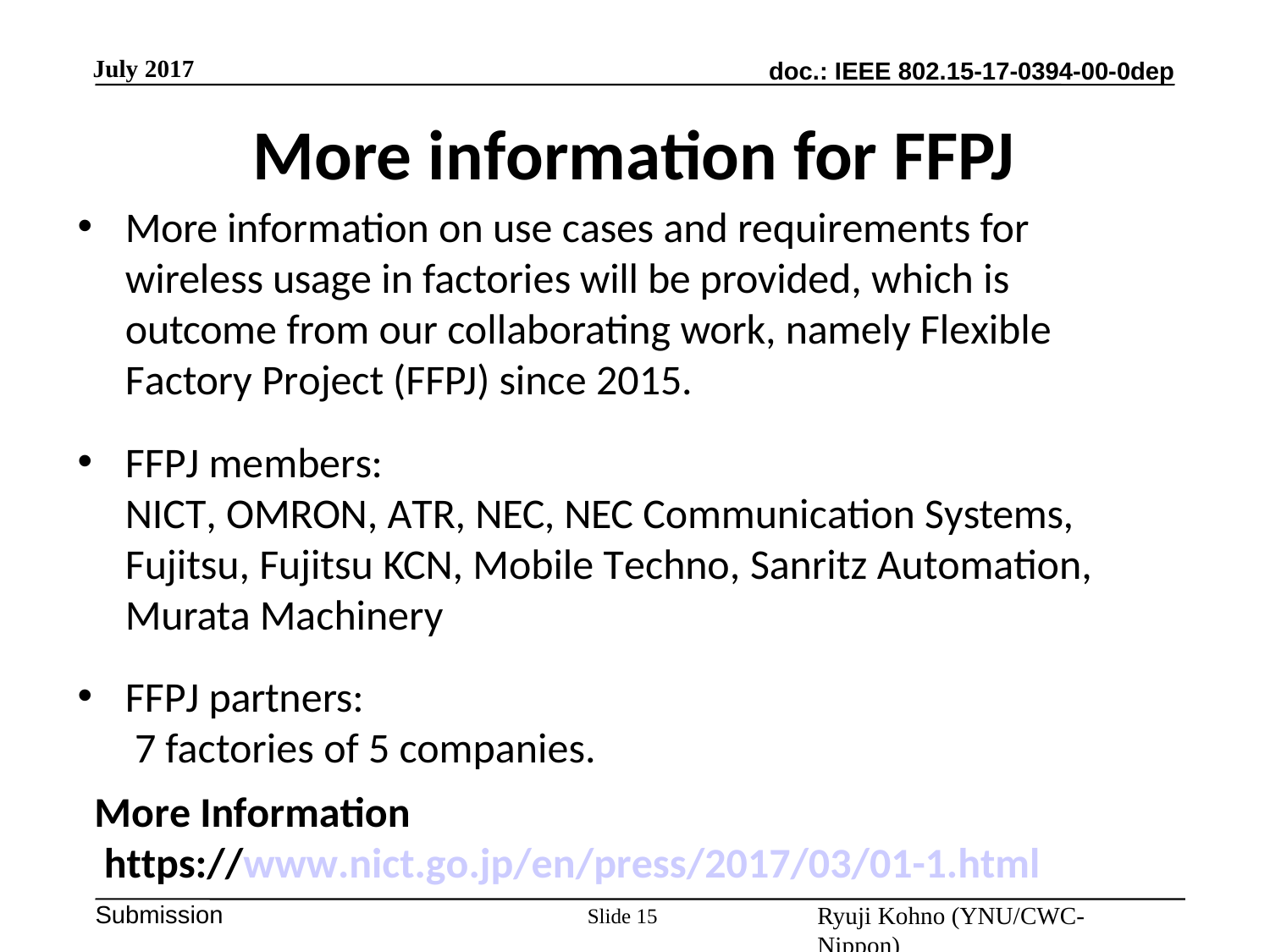

July 2017
# More information for FFPJ
More information on use cases and requirements for wireless usage in factories will be provided, which is outcome from our collaborating work, namely Flexible Factory Project (FFPJ) since 2015.
FFPJ members:
NICT, OMRON, ATR, NEC, NEC Communication Systems, Fujitsu, Fujitsu KCN, Mobile Techno, Sanritz Automation, Murata Machinery
FFPJ partners:
7 factories of 5 companies.
More Information
 https://www.nict.go.jp/en/press/2017/03/01-1.html
Slide 15